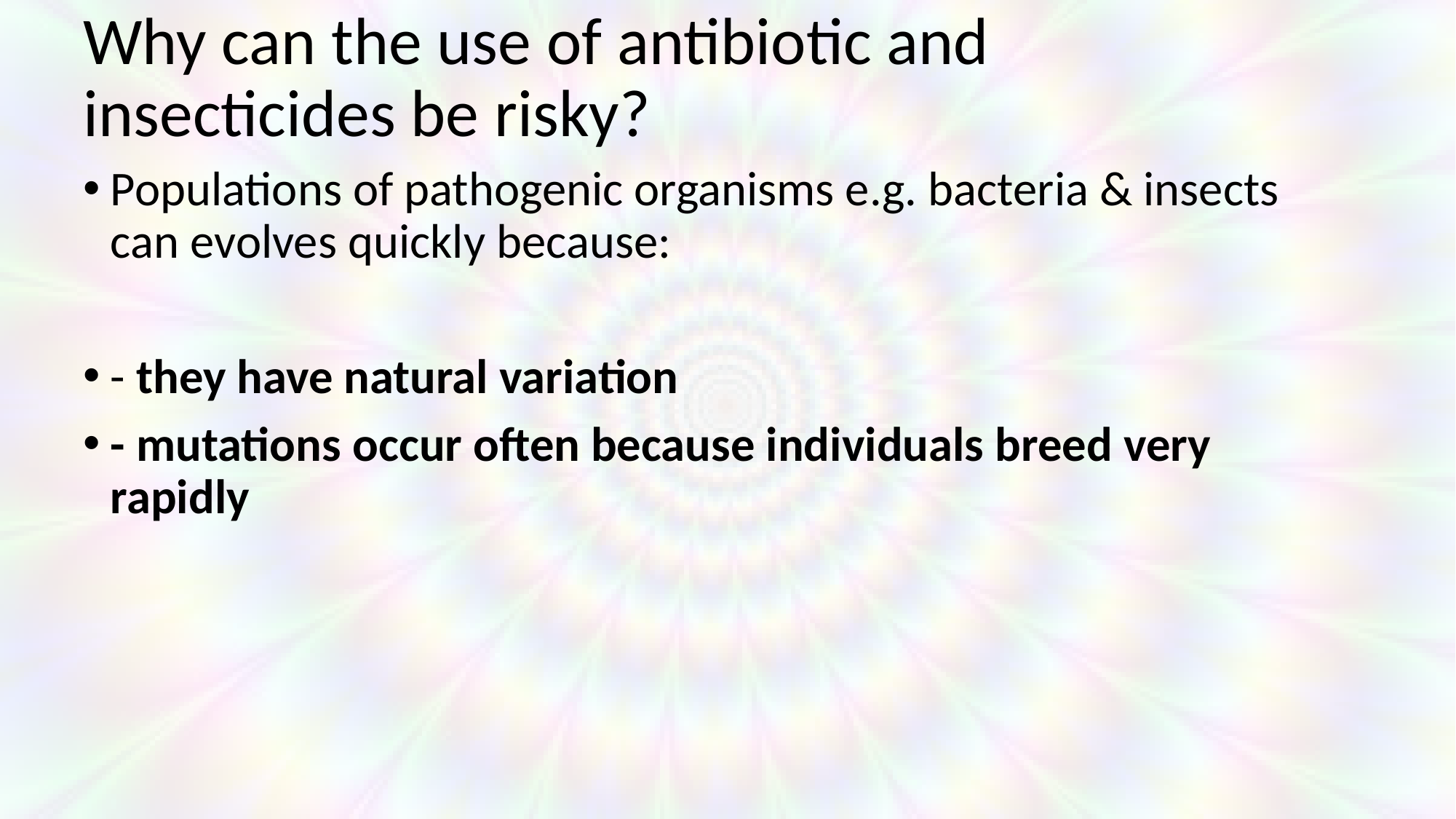

# Why can the use of antibiotic and insecticides be risky?
Populations of pathogenic organisms e.g. bacteria & insects can evolves quickly because:

- they have natural variation
- mutations occur often because individuals breed very rapidly